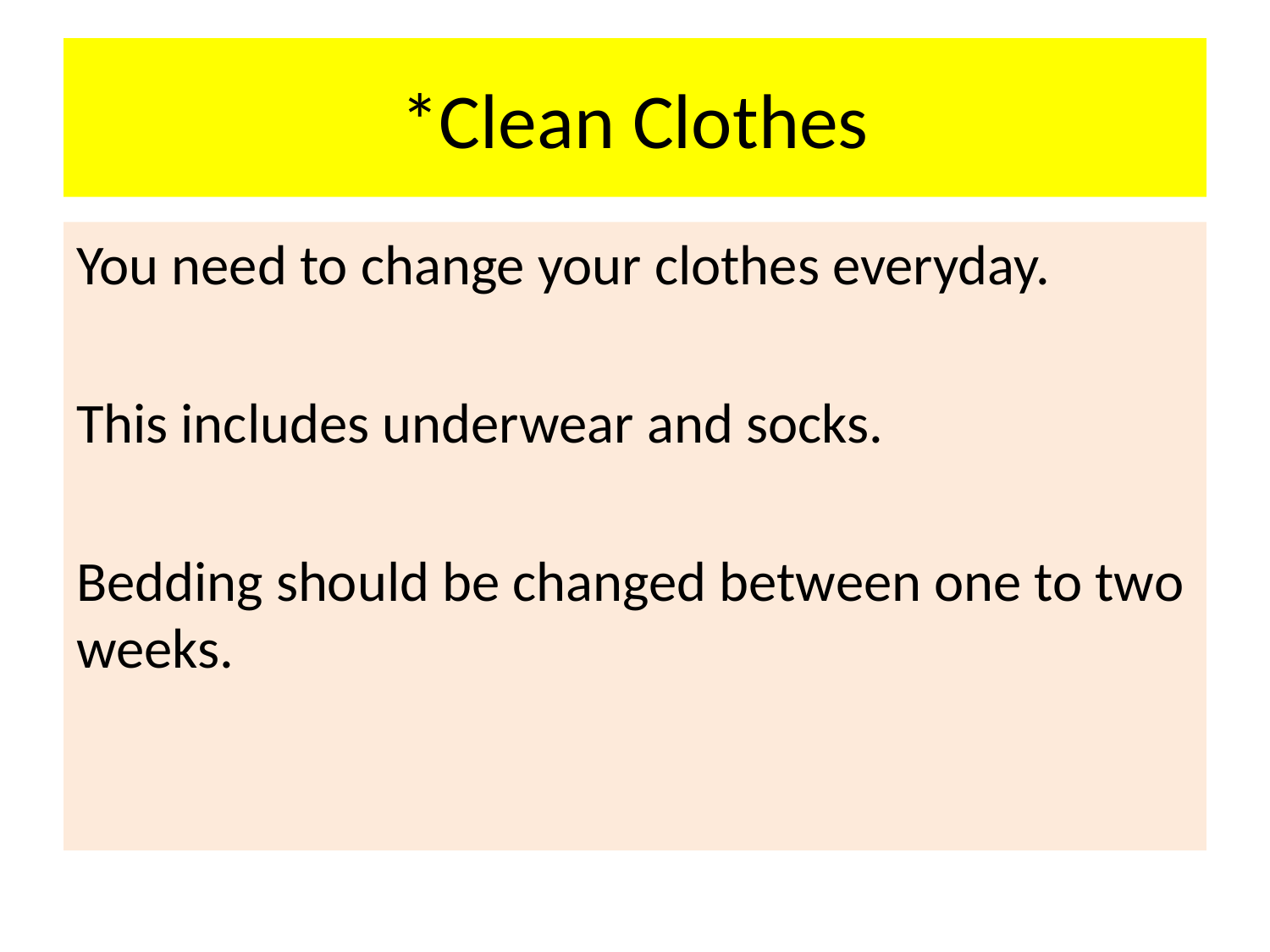

# *Clean Clothes
You need to change your clothes everyday.

This includes underwear and socks.

Bedding should be changed between one to two weeks.